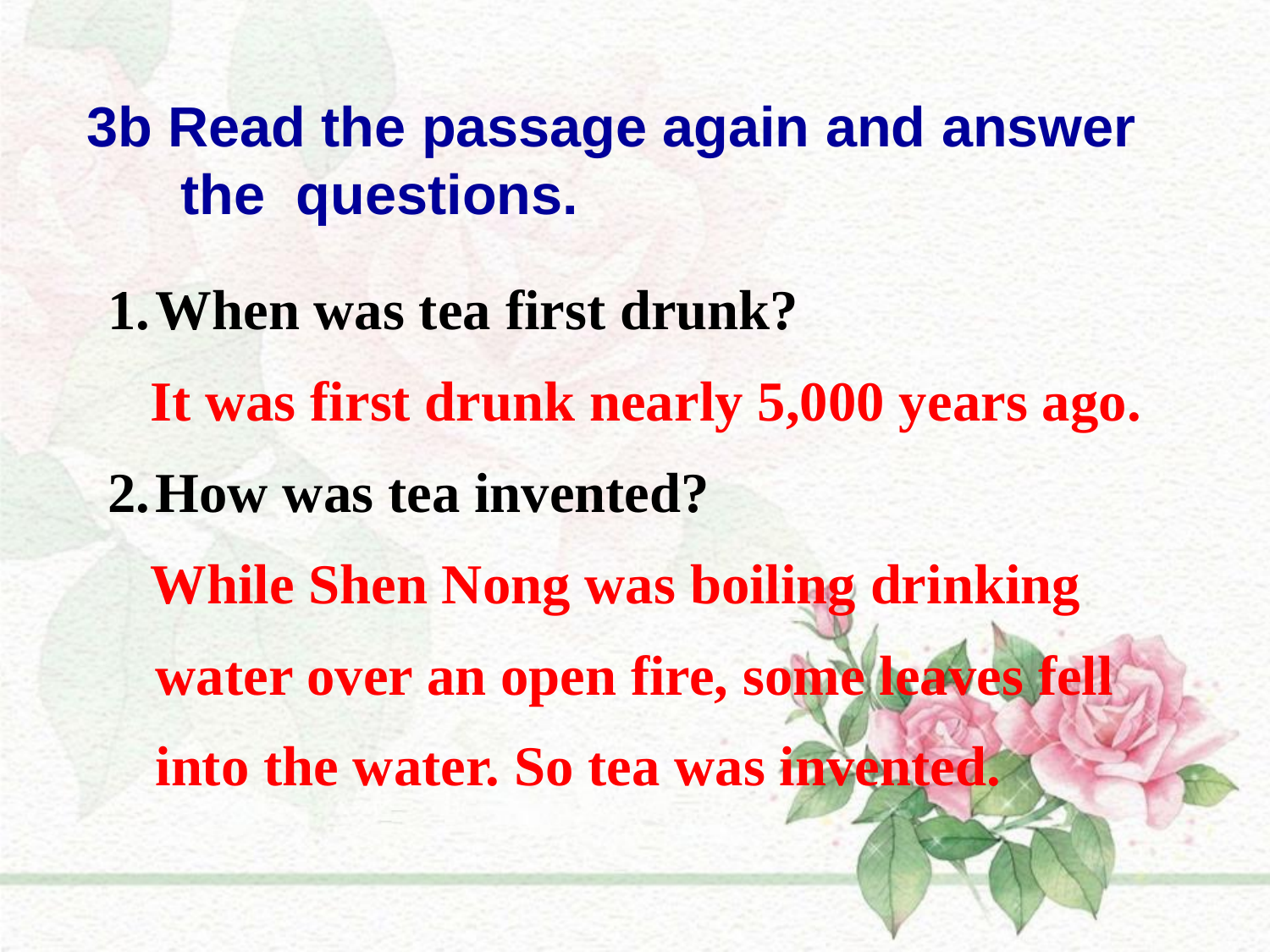

3b Read the passage again and answer
      the  questions.
When was tea first drunk?
   It was first drunk nearly 5,000 years ago.
How was tea invented?
   While Shen Nong was boiling drinking water over an open fire, some leaves fell into the water. So tea was invented.